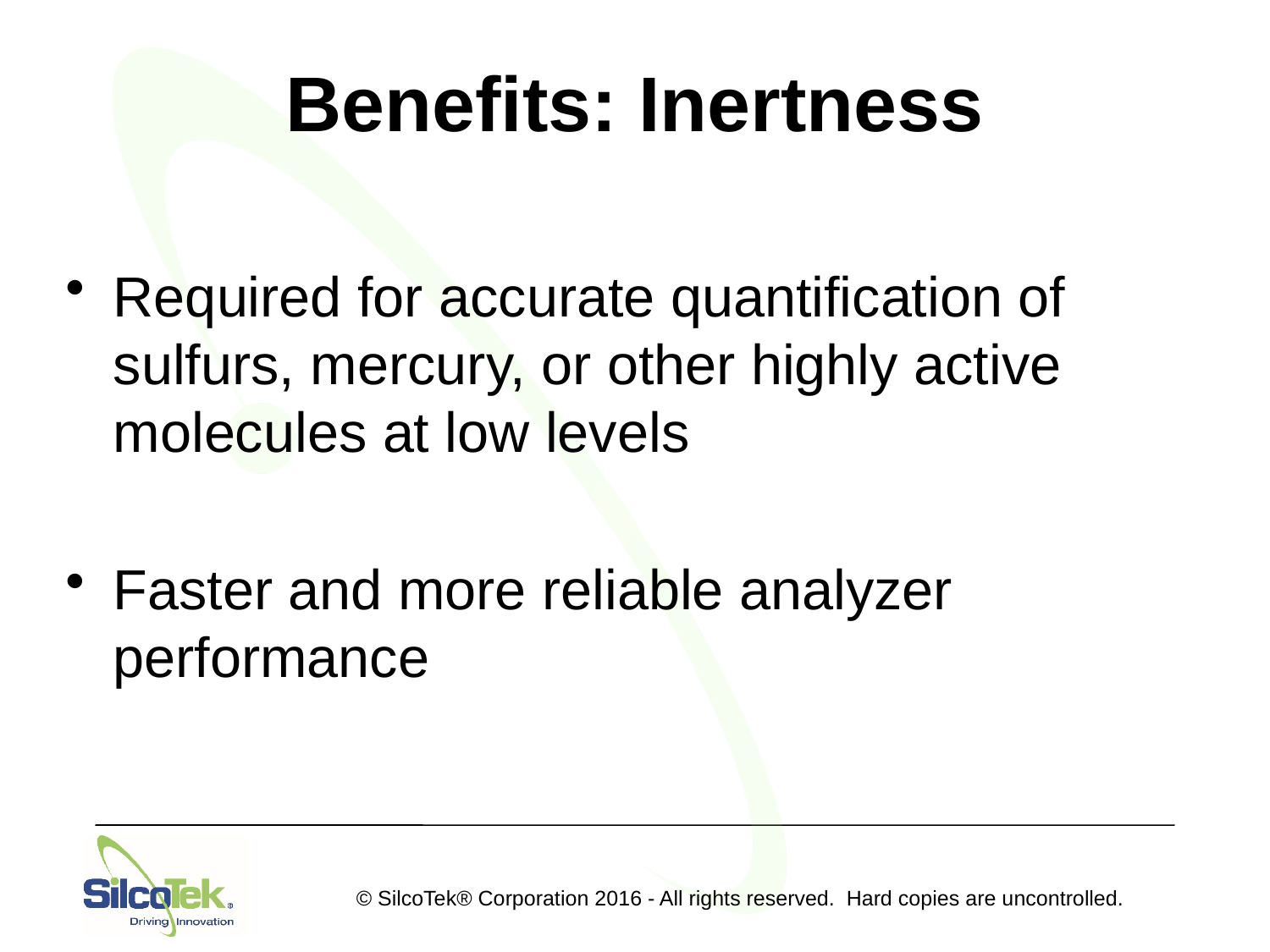

Benefits: Inertness
Required for accurate quantification of sulfurs, mercury, or other highly active molecules at low levels

Faster and more reliable analyzer performance
© SilcoTek® Corporation 2016 - All rights reserved.  Hard copies are uncontrolled.